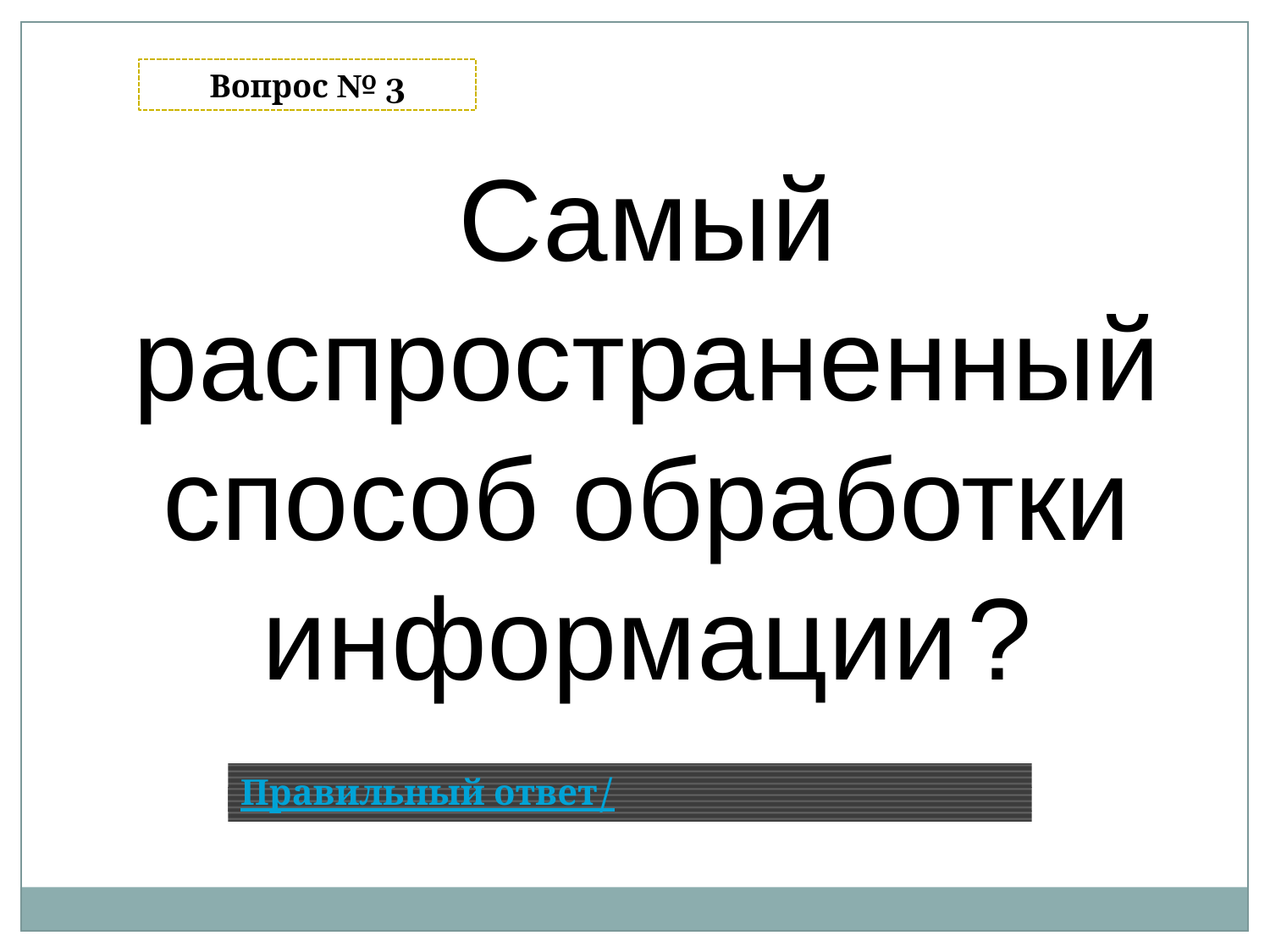

Вопрос № 3
Самый распространенный способ обработки информации ?
Правильный ответ/